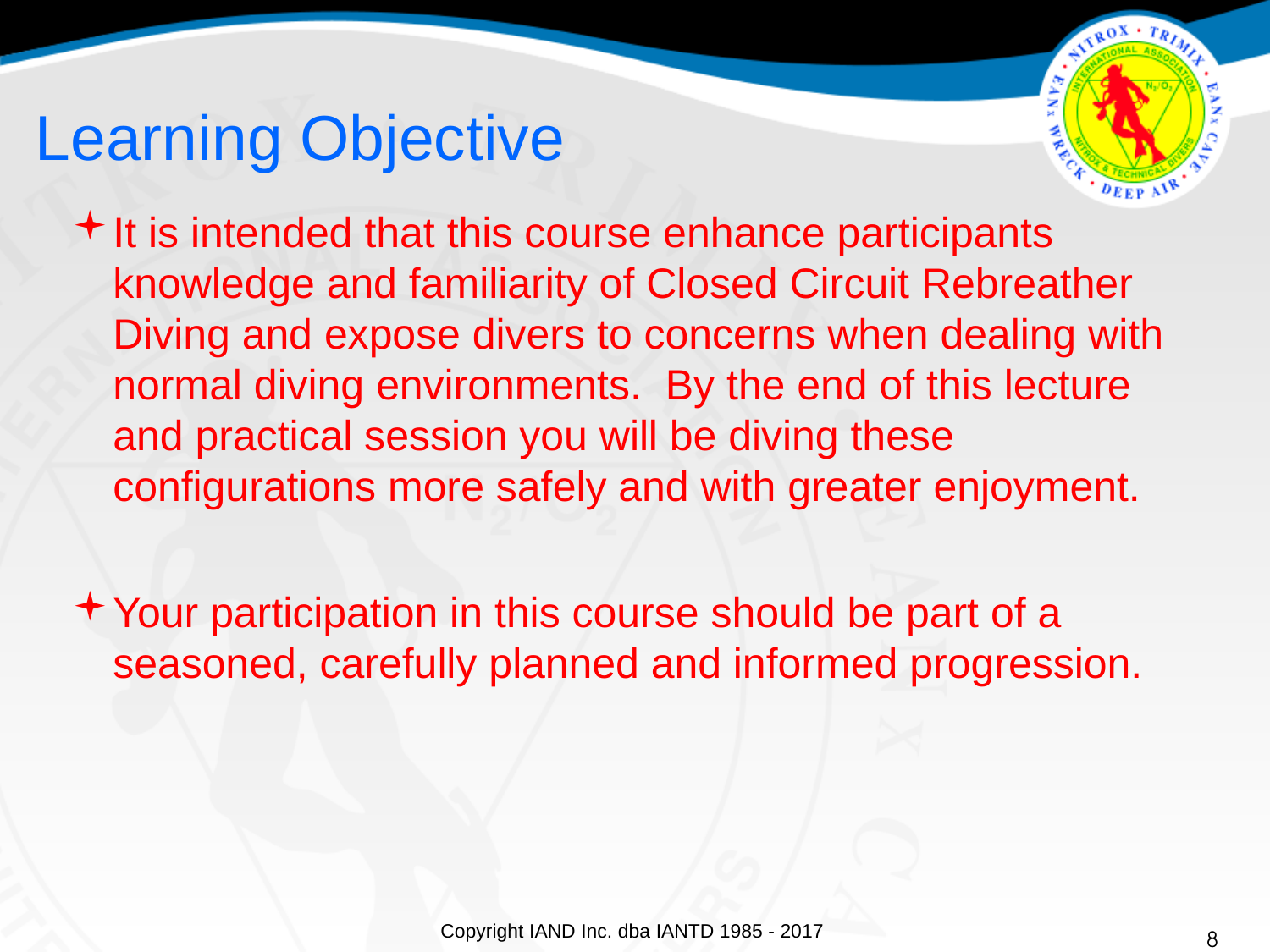

Learning Objective
It is intended that this course enhance participants knowledge and familiarity of Closed Circuit Rebreather Diving and expose divers to concerns when dealing with normal diving environments.  By the end of this lecture and practical session you will be diving these configurations more safely and with greater enjoyment.

Your participation in this course should be part of a seasoned, carefully planned and informed progression.
8